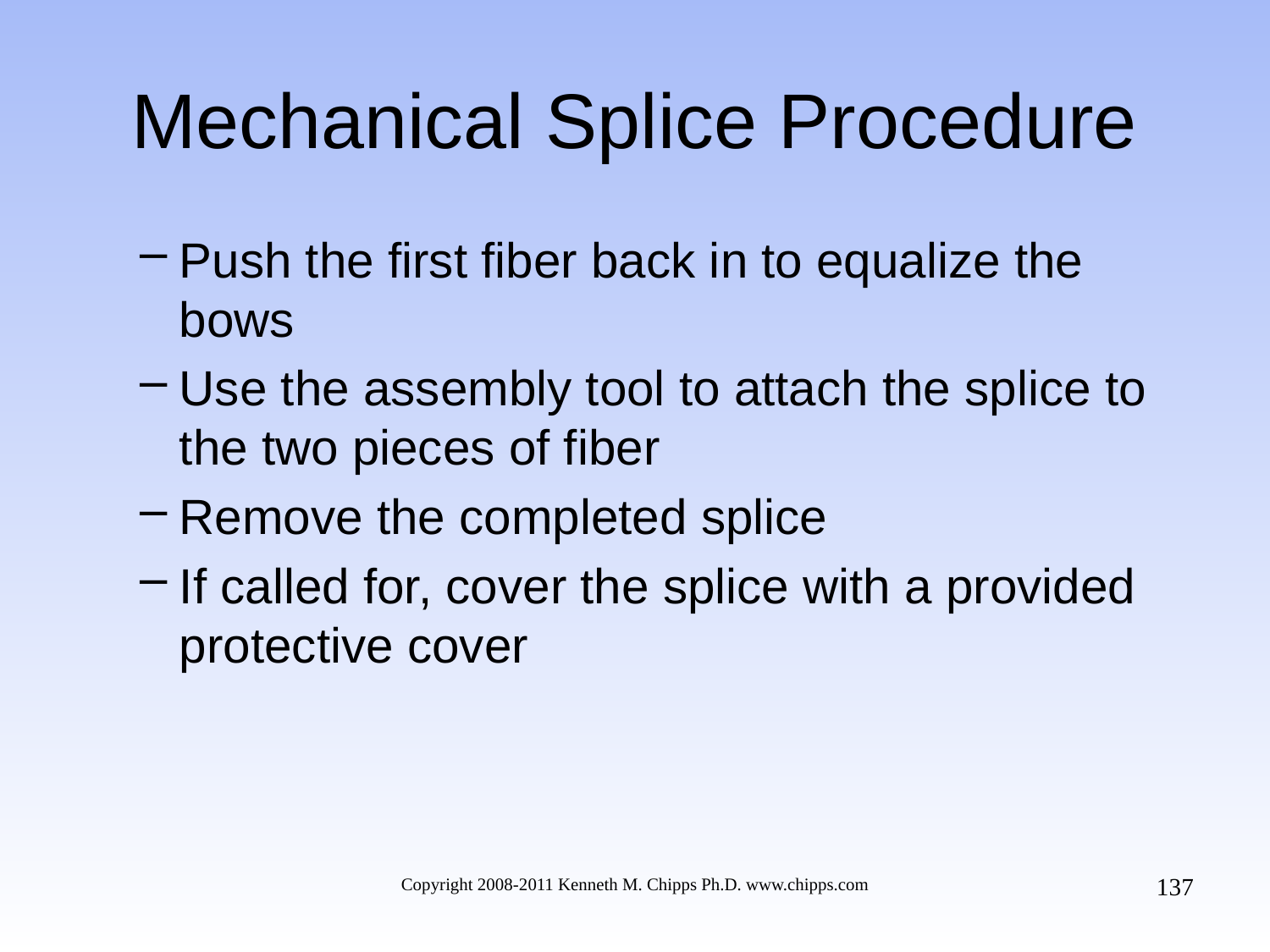

# Mechanical Splice Procedure
Push the first fiber back in to equalize the bows
Use the assembly tool to attach the splice to the two pieces of fiber
Remove the completed splice
If called for, cover the splice with a provided protective cover
137
Copyright 2008-2011 Kenneth M. Chipps Ph.D. www.chipps.com